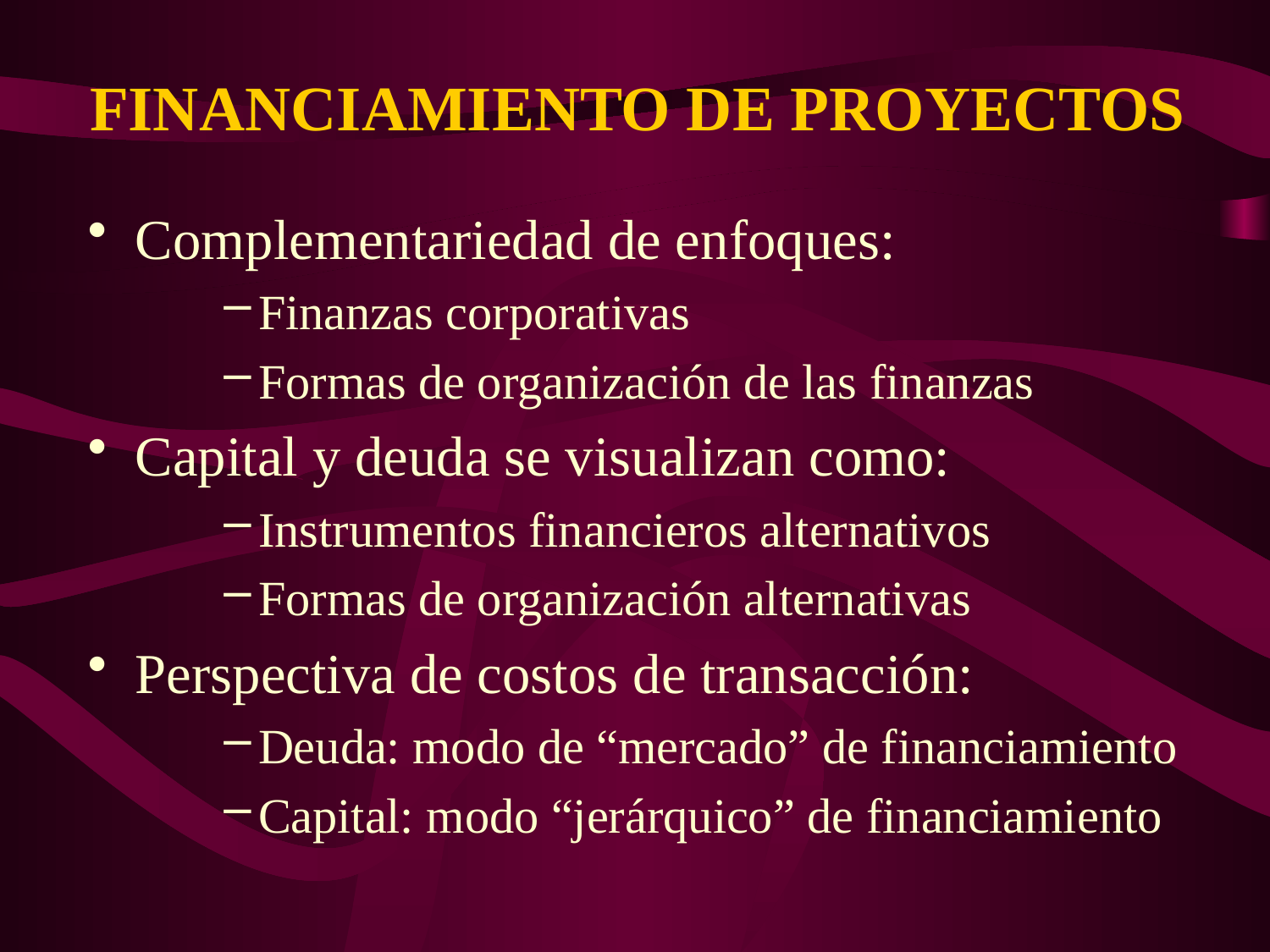

# FINANCIAMIENTO DE PROYECTOS
Complementariedad de enfoques:
Finanzas corporativas
Formas de organización de las finanzas
Capital y deuda se visualizan como:
Instrumentos financieros alternativos
Formas de organización alternativas
Perspectiva de costos de transacción:
Deuda: modo de “mercado” de financiamiento
Capital: modo “jerárquico” de financiamiento